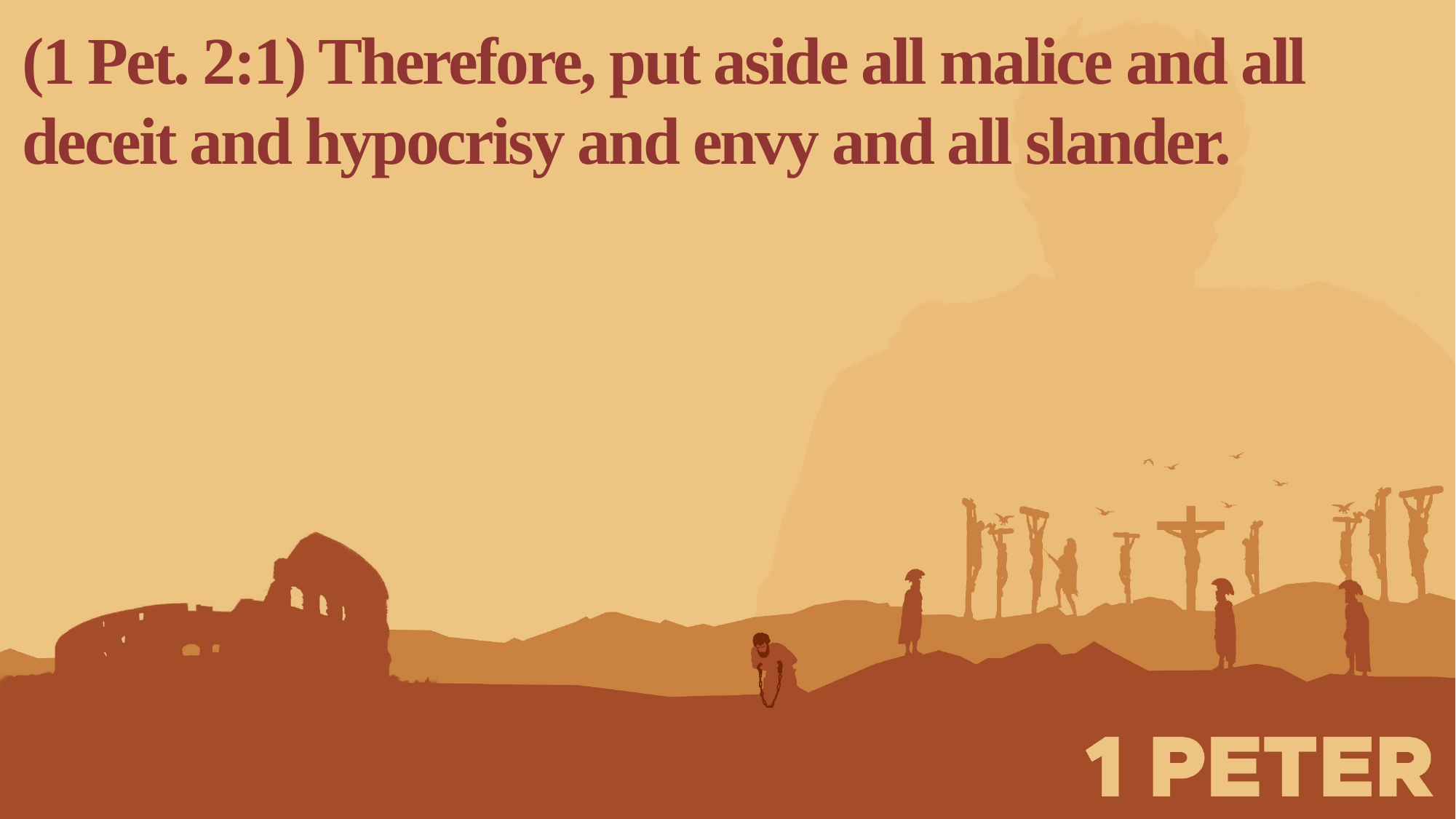

(1 Pet. 2:1) Therefore, put aside all malice and all deceit and hypocrisy and envy and all slander.